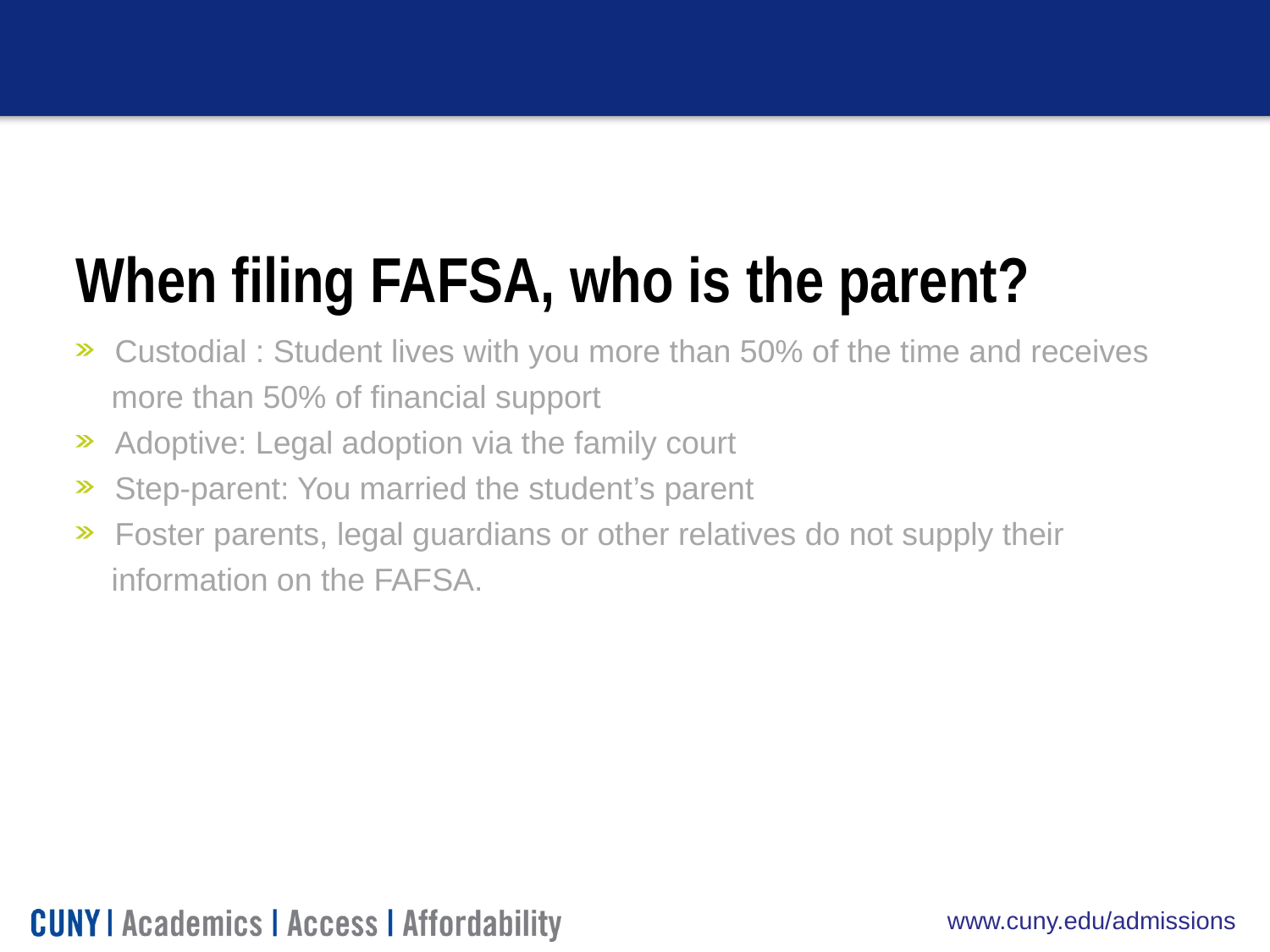

When filing FAFSA, who is the parent?
 Custodial : Student lives with you more than 50% of the time and receives
    more than 50% of financial support
 Adoptive: Legal adoption via the family court
 Step-parent: You married the student’s parent
 Foster parents, legal guardians or other relatives do not supply their
    information on the FAFSA.